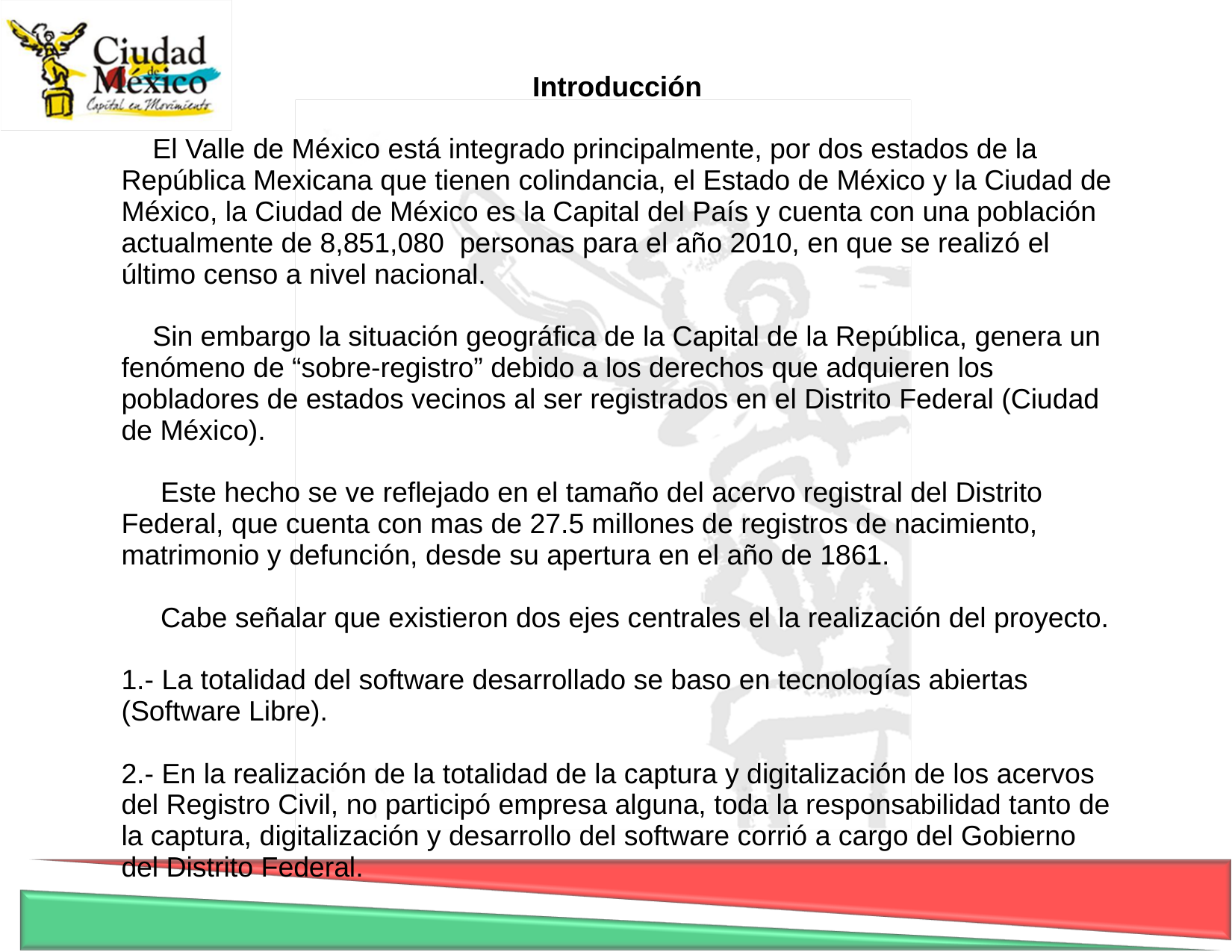

Introducción

    El Valle de México está integrado principalmente, por dos estados de la República Mexicana que tienen colindancia, el Estado de México y la Ciudad de México, la Ciudad de México es la Capital del País y cuenta con una población actualmente de 8,851,080  personas para el año 2010, en que se realizó el último censo a nivel nacional.

    Sin embargo la situación geográfica de la Capital de la República, genera un fenómeno de “sobre-registro” debido a los derechos que adquieren los pobladores de estados vecinos al ser registrados en el Distrito Federal (Ciudad de México).

     Este hecho se ve reflejado en el tamaño del acervo registral del Distrito Federal, que cuenta con mas de 27.5 millones de registros de nacimiento, matrimonio y defunción, desde su apertura en el año de 1861.

     Cabe señalar que existieron dos ejes centrales el la realización del proyecto.

1.- La totalidad del software desarrollado se baso en tecnologías abiertas (Software Libre).

2.- En la realización de la totalidad de la captura y digitalización de los acervos del Registro Civil, no participó empresa alguna, toda la responsabilidad tanto de la captura, digitalización y desarrollo del software corrió a cargo del Gobierno del Distrito Federal.